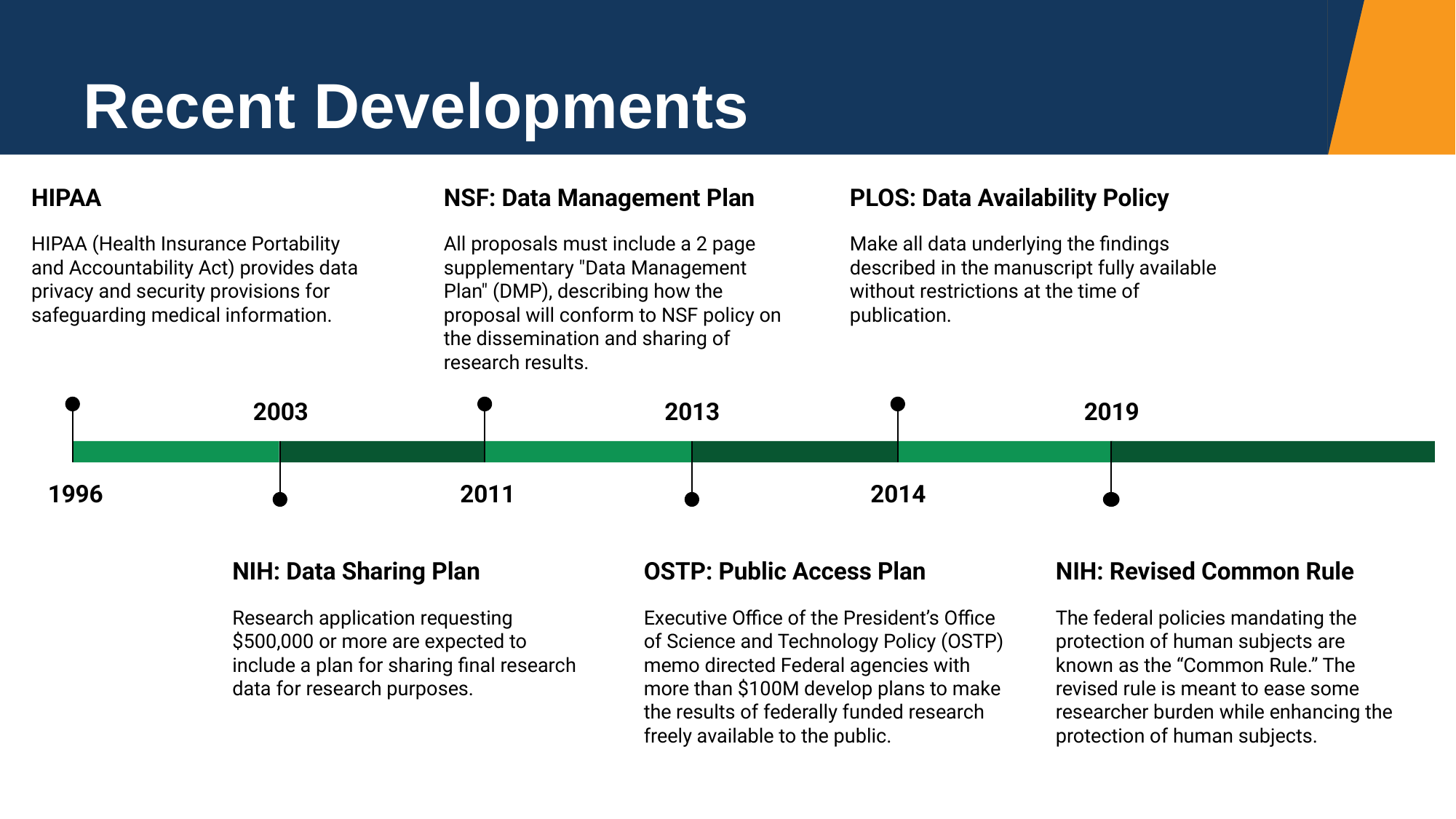

# Recent Developments
HIPAA

HIPAA (Health Insurance Portability and Accountability Act) provides data privacy and security provisions for safeguarding medical information.

1996
NSF: Data Management Plan

All proposals must include a 2 page supplementary "Data Management Plan" (DMP), describing how the proposal will conform to NSF policy on the dissemination and sharing of research results.

2011
PLOS: Data Availability Policy

Make all data underlying the findings described in the manuscript fully available without restrictions at the time of publication.

2014
2003

NIH: Data Sharing Plan

Research application requesting $500,000 or more are expected to include a plan for sharing final research data for research purposes.
2013

OSTP: Public Access Plan

Executive Office of the President’s Office of Science and Technology Policy (OSTP) memo directed Federal agencies with more than $100M develop plans to make the results of federally funded research freely available to the public.
2019

NIH: Revised Common Rule

The federal policies mandating the protection of human subjects are known as the “Common Rule.” The revised rule is meant to ease some researcher burden while enhancing the protection of human subjects.